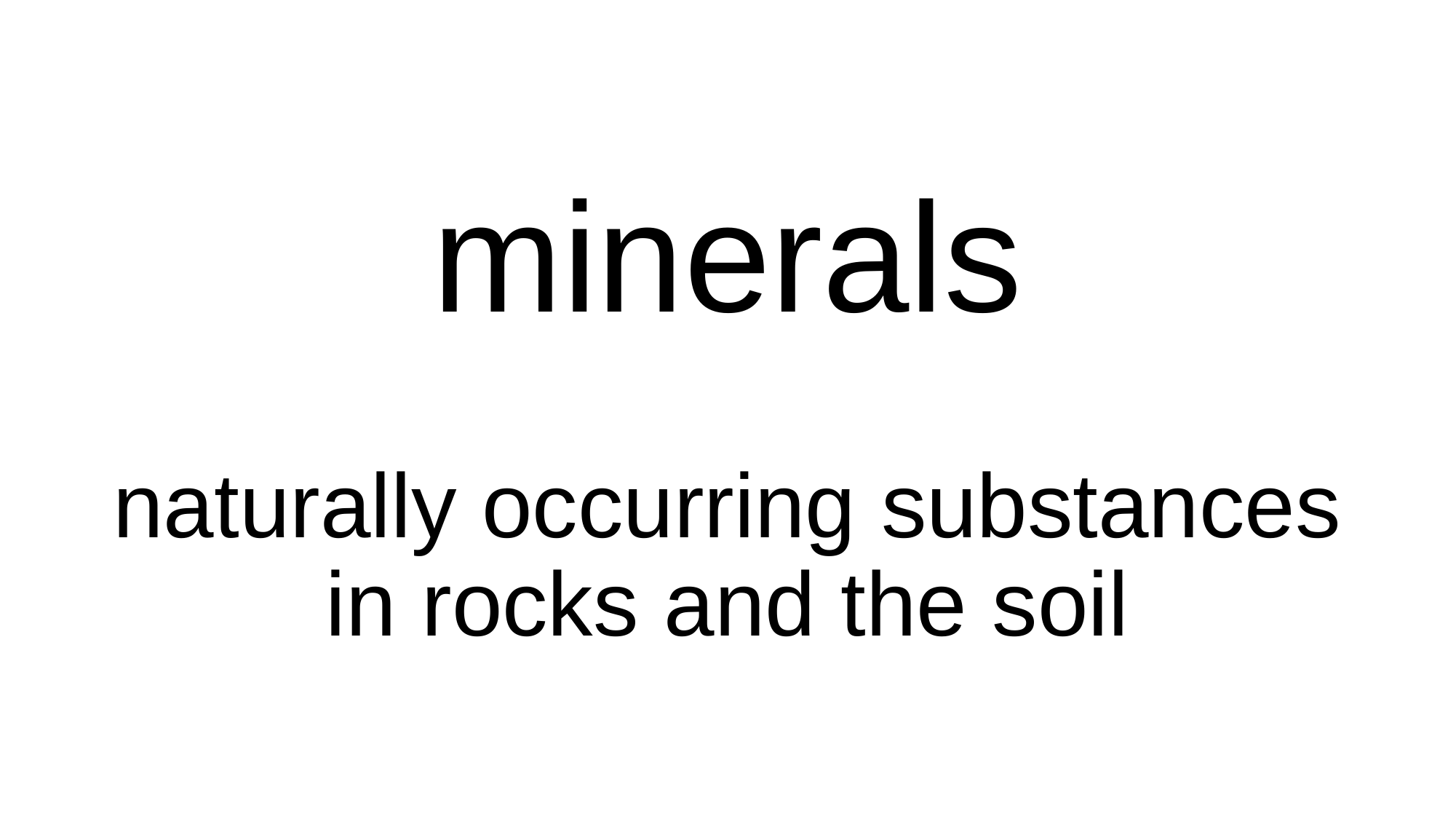

# minerals
naturally occurring substances in rocks and the soil